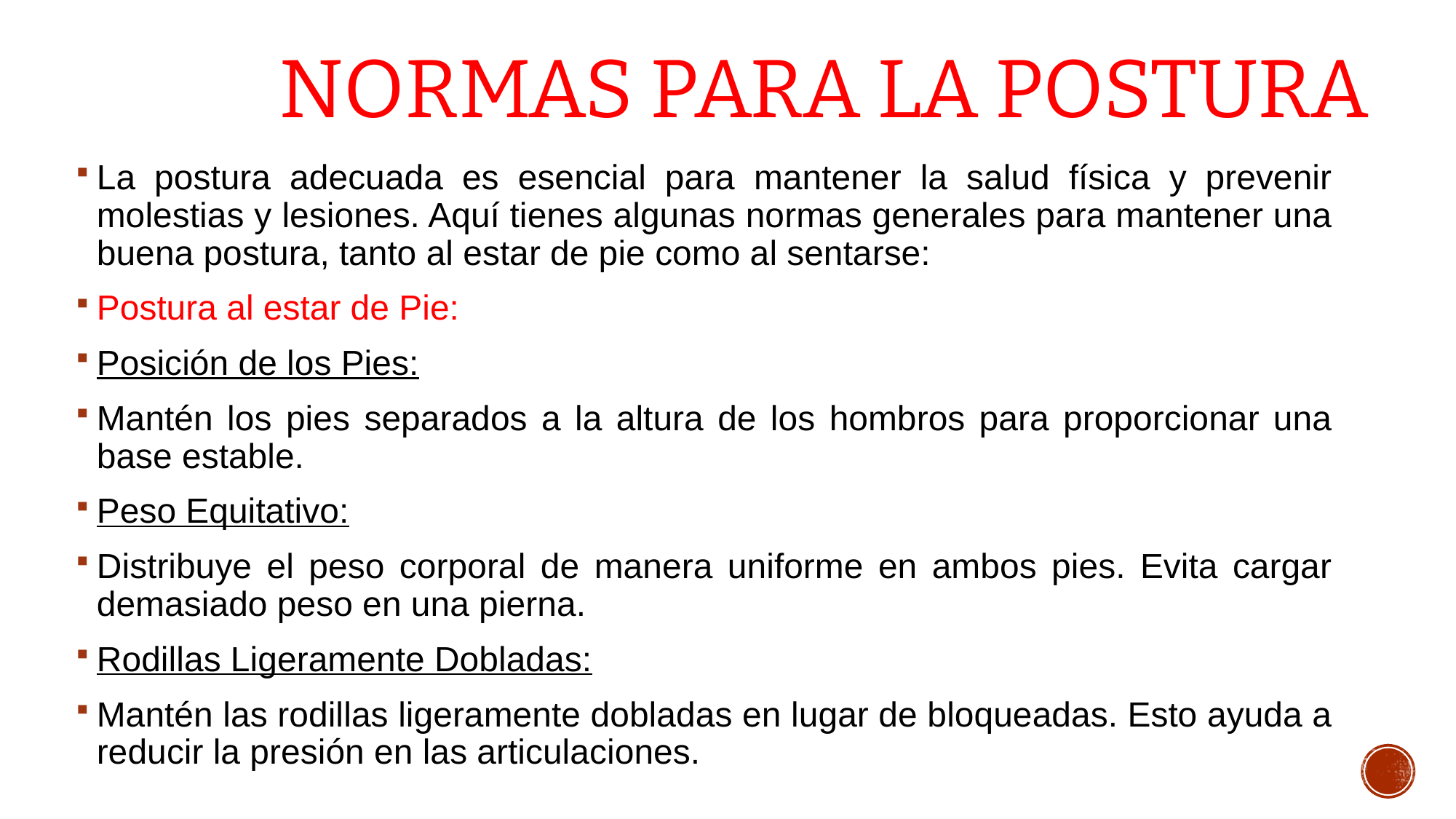

# NORMAS PARA LA POSTURA
La postura adecuada es esencial para mantener la salud física y prevenir molestias y lesiones. Aquí tienes algunas normas generales para mantener una buena postura, tanto al estar de pie como al sentarse:
Postura al estar de Pie:
Posición de los Pies:
Mantén los pies separados a la altura de los hombros para proporcionar una base estable.
Peso Equitativo:
Distribuye el peso corporal de manera uniforme en ambos pies. Evita cargar demasiado peso en una pierna.
Rodillas Ligeramente Dobladas:
Mantén las rodillas ligeramente dobladas en lugar de bloqueadas. Esto ayuda a reducir la presión en las articulaciones.